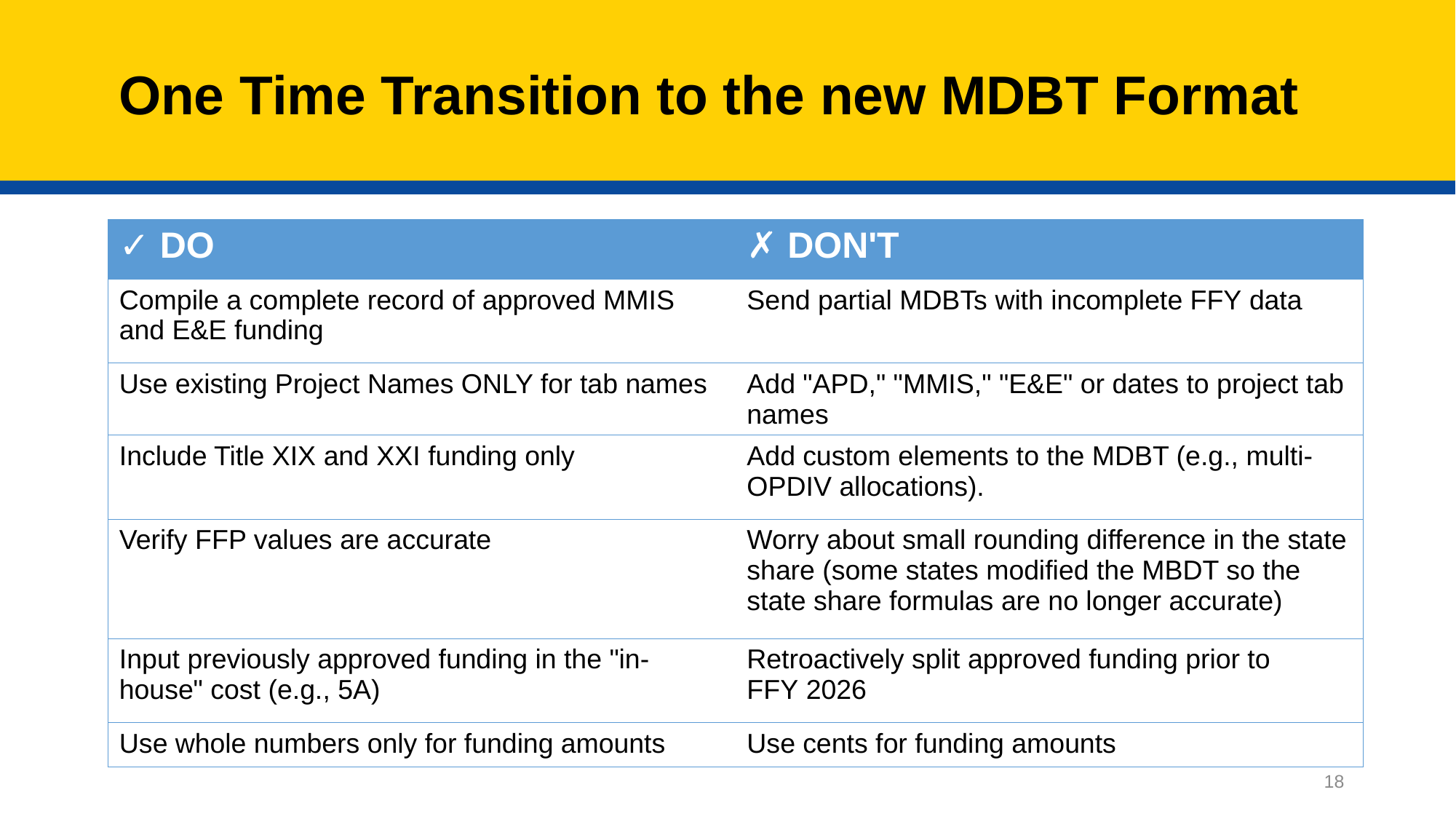

# One Time Transition to the new MDBT Format
| ✓ DO | ✗ DON'T |
| --- | --- |
| Compile a complete record of approved MMIS and E&E funding | Send partial MDBTs with incomplete FFY data |
| Use existing Project Names ONLY for tab names | Add "APD," "MMIS," "E&E" or dates to project tab names |
| Include Title XIX and XXI funding only | Add custom elements to the MDBT (e.g., multi-OPDIV allocations). |
| Verify FFP values are accurate | Worry about small rounding difference in the state share (some states modified the MBDT so the state share formulas are no longer accurate) |
| Input previously approved funding in the "in-house" cost (e.g., 5A) | Retroactively split approved funding prior to FFY 2026 |
| Use whole numbers only for funding amounts | Use cents for funding amounts |
18